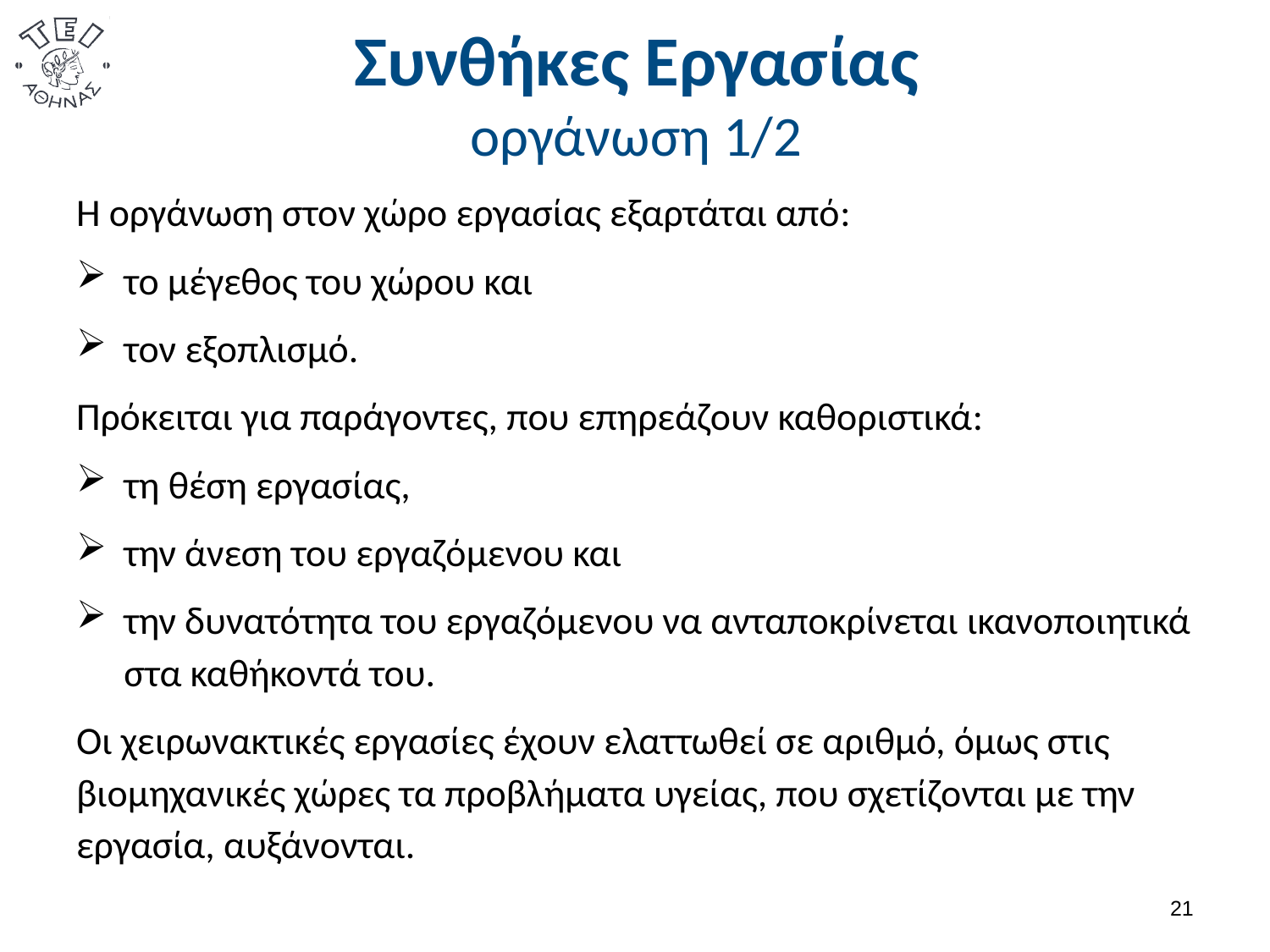

# Συνθήκες Εργασίας οργάνωση 1/2
Η οργάνωση στον χώρο εργασίας εξαρτάται από:
το μέγεθος του χώρου και
τον εξοπλισμό.
Πρόκειται για παράγοντες, που επηρεάζουν καθοριστικά:
τη θέση εργασίας,
την άνεση του εργαζόμενου και
την δυνατότητα του εργαζόμενου να ανταποκρίνεται ικανοποιητικά στα καθήκοντά του.
Οι χειρωνακτικές εργασίες έχουν ελαττωθεί σε αριθμό, όμως στις βιομηχανικές χώρες τα προβλήματα υγείας, που σχετίζονται με την εργασία, αυξάνονται.
21